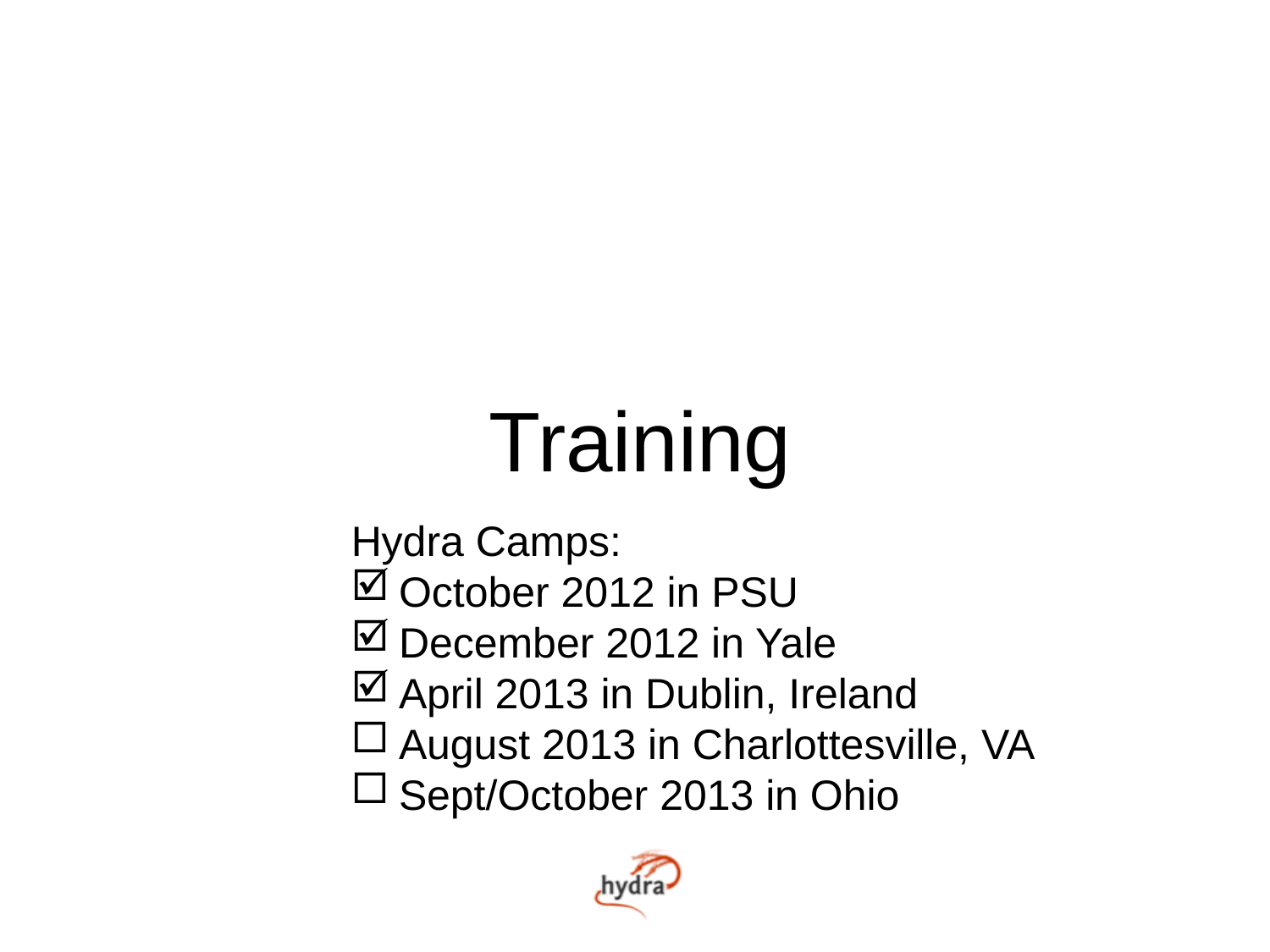

Training
Hydra Camps:
October 2012 in PSU
December 2012 in Yale
April 2013 in Dublin, Ireland
August 2013 in Charlottesville, VA
Sept/October 2013 in Ohio